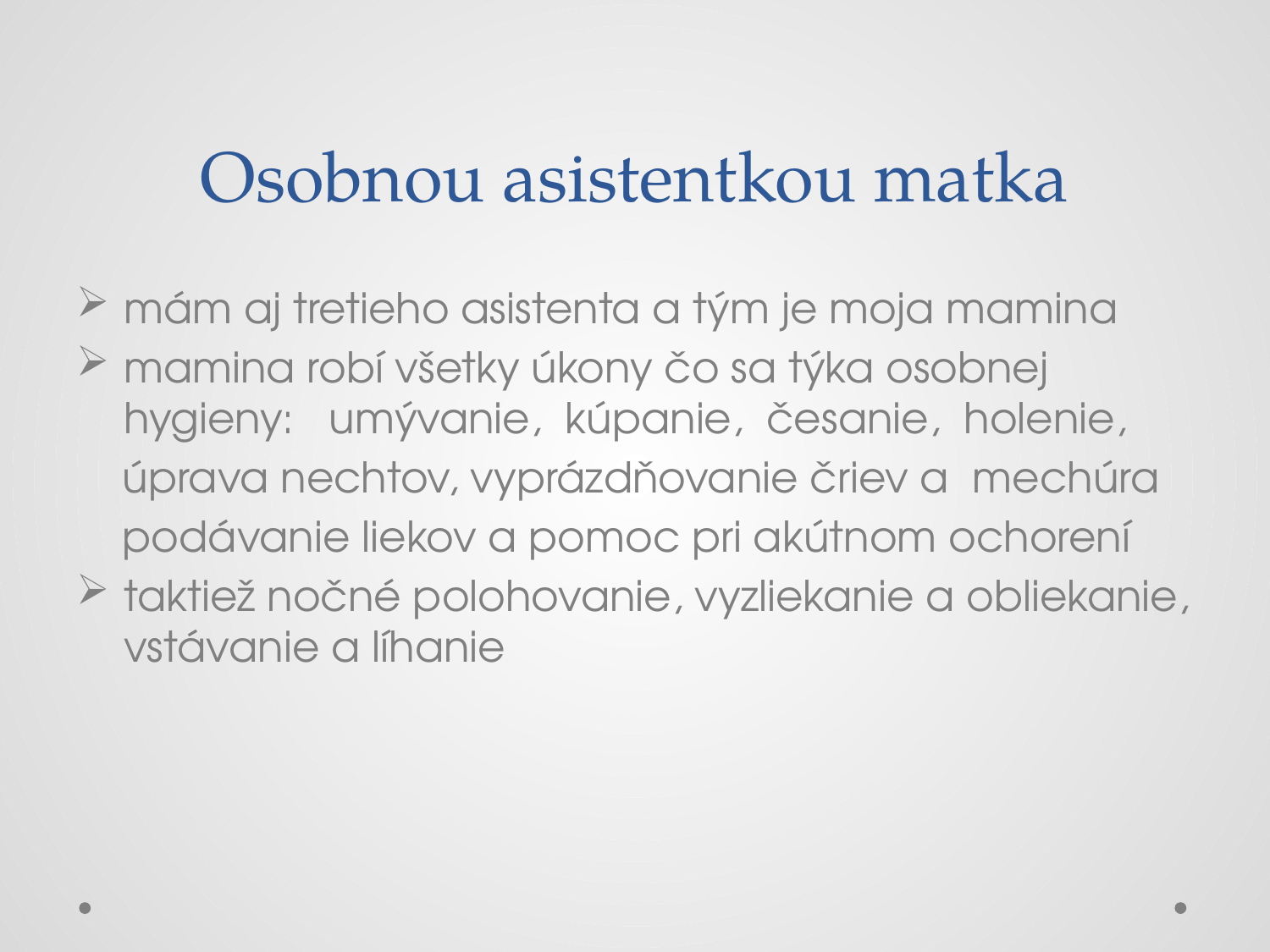

# Osobnou asistentkou matka

mám aj tretieho asistenta a tým je moja mamina
mamina robí všetky úkony čo sa týka osobnej hygieny:   umývanie,  kúpanie,  česanie,  holenie,
    úprava nechtov, vyprázdňovanie čriev a  mechúra
    podávanie liekov a pomoc pri akútnom ochorení
taktiež nočné polohovanie, vyzliekanie a obliekanie, vstávanie a líhanie